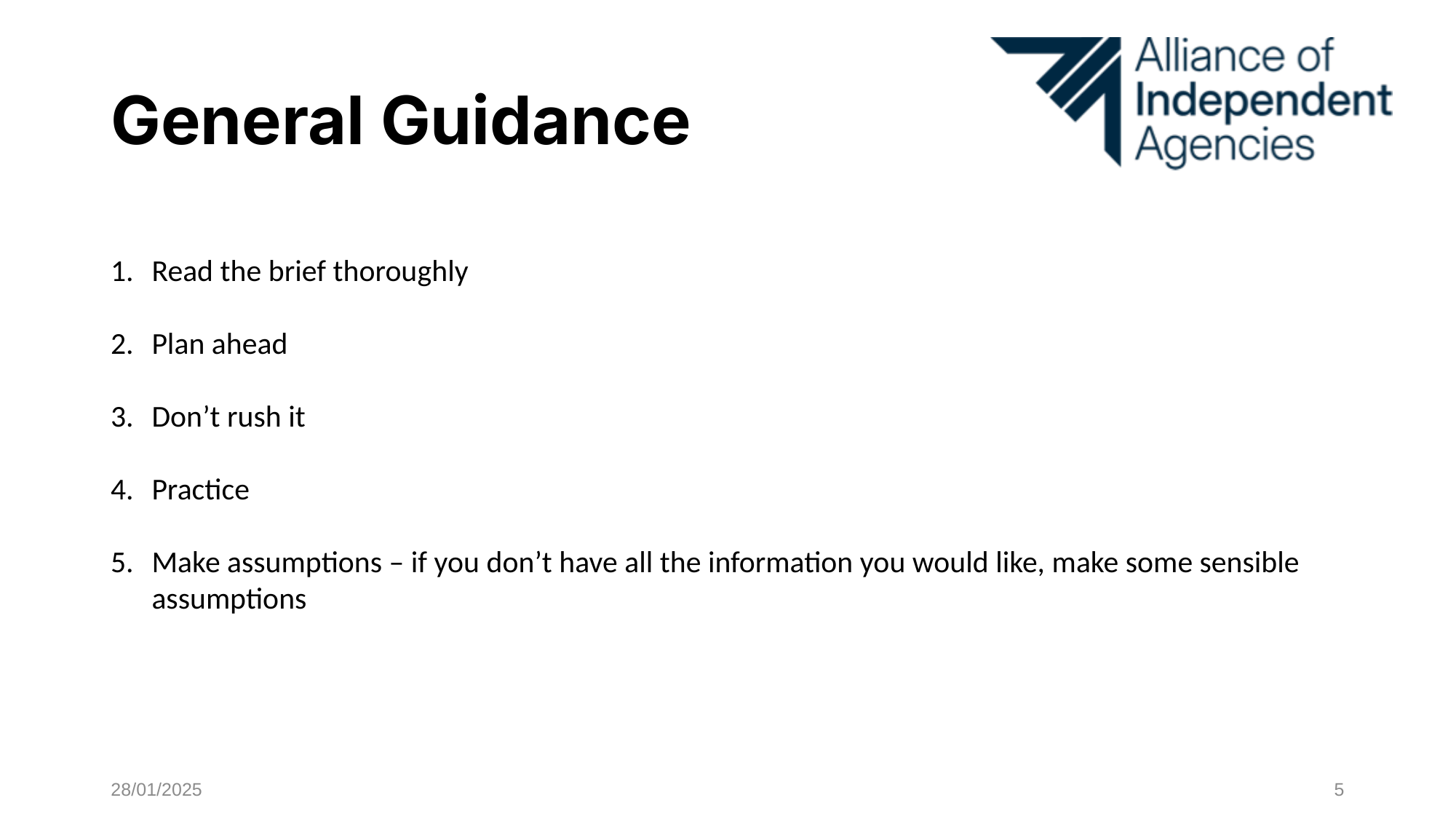

# General Guidance

Read the brief thoroughly
Plan ahead
Don’t rush it
Practice
Make assumptions – if you don’t have all the information you would like, make some sensible assumptions
28/01/2025
5